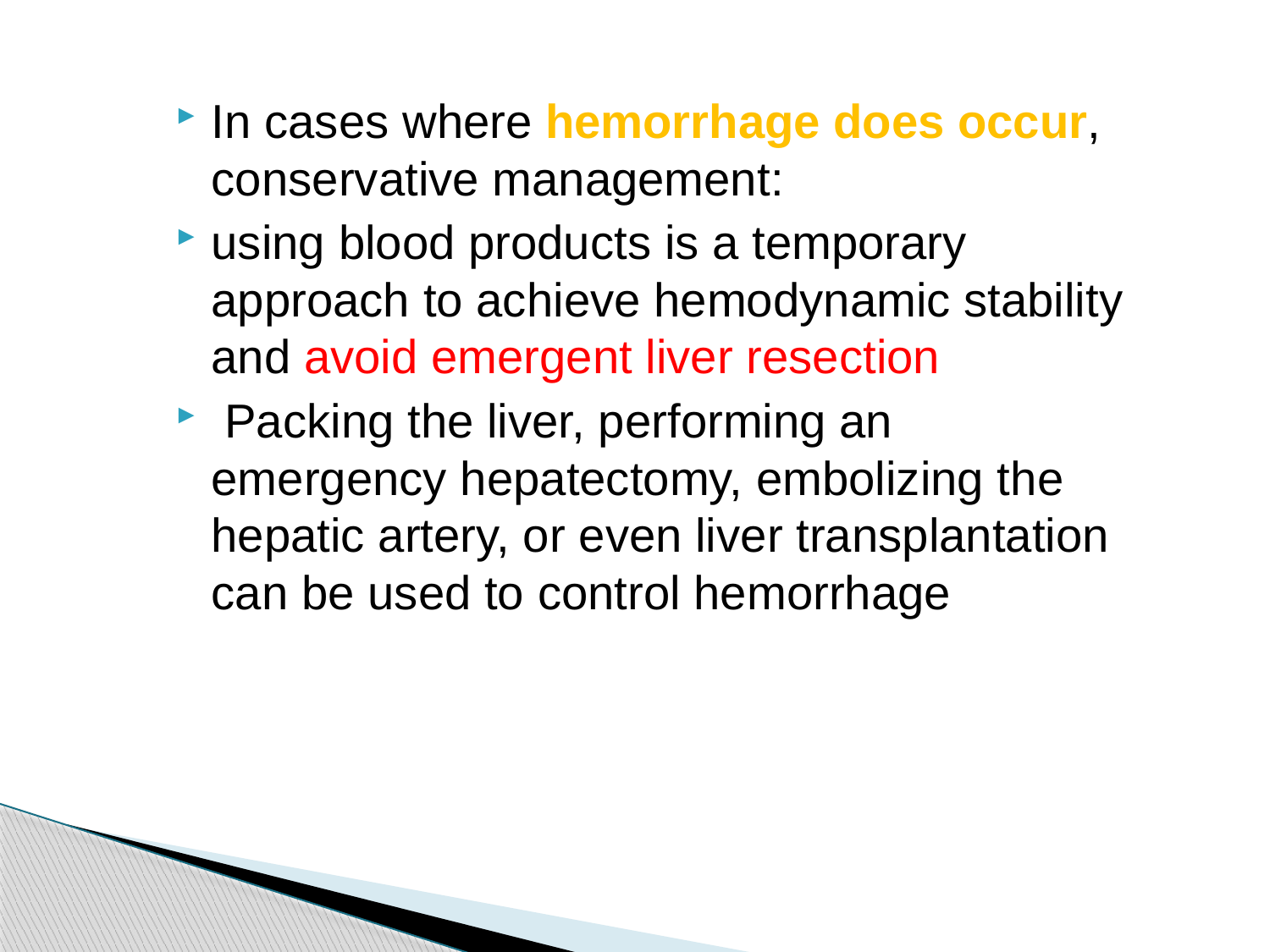

In cases where hemorrhage does occur, conservative management:
using blood products is a temporary approach to achieve hemodynamic stability and avoid emergent liver resection
 Packing the liver, performing an emergency hepatectomy, embolizing the hepatic artery, or even liver transplantation can be used to control hemorrhage